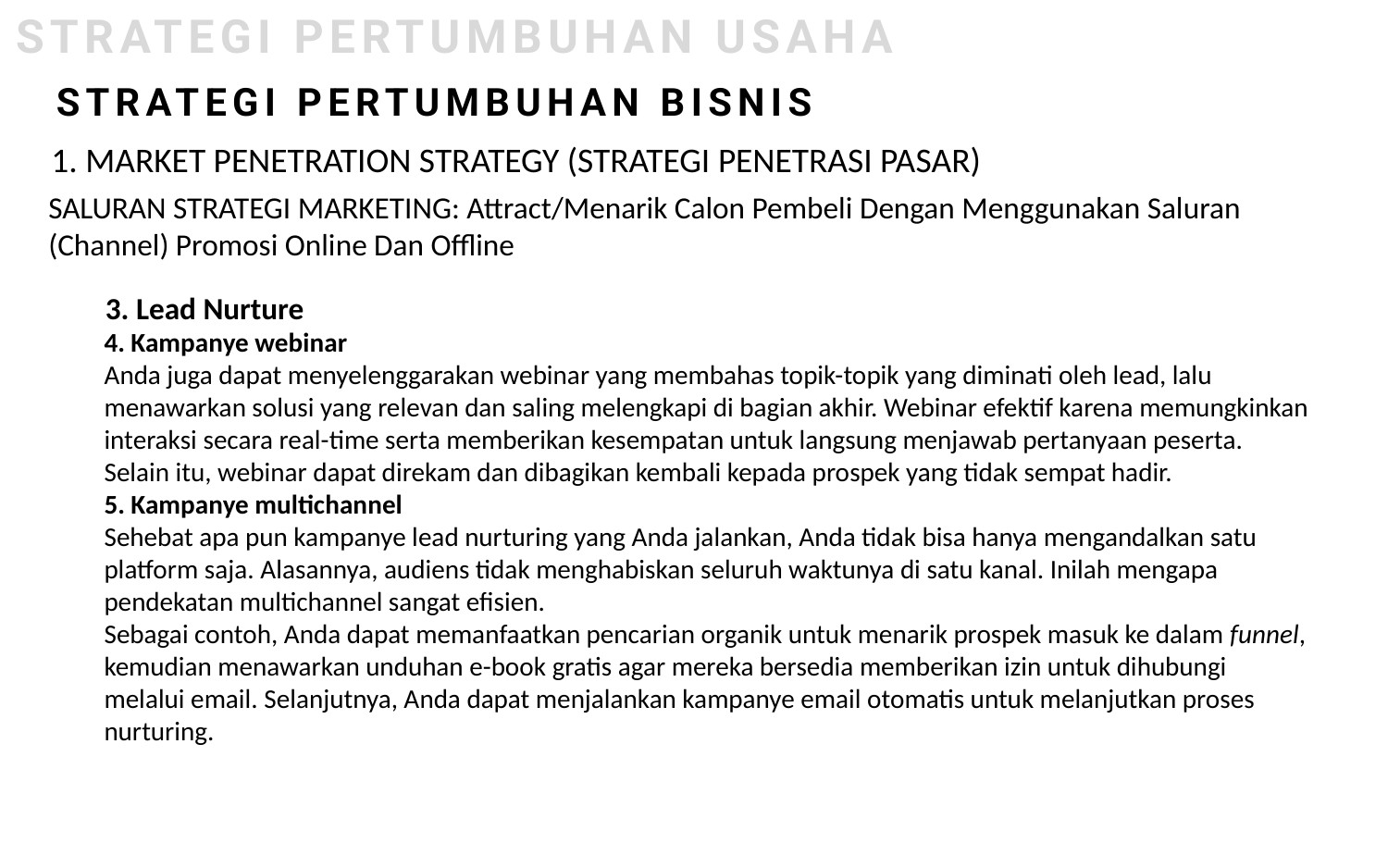

STRATEGI PERTUMBUHAN USAHA
STRATEGI PERTUMBUHAN BISNIS
1. MARKET PENETRATION STRATEGY (STRATEGI PENETRASI PASAR)
SALURAN STRATEGI MARKETING: Attract/Menarik Calon Pembeli Dengan Menggunakan Saluran (Channel) Promosi Online Dan Offline
3. Lead Nurture
4. Kampanye webinar
Anda juga dapat menyelenggarakan webinar yang membahas topik-topik yang diminati oleh lead, lalu menawarkan solusi yang relevan dan saling melengkapi di bagian akhir. Webinar efektif karena memungkinkan interaksi secara real-time serta memberikan kesempatan untuk langsung menjawab pertanyaan peserta. Selain itu, webinar dapat direkam dan dibagikan kembali kepada prospek yang tidak sempat hadir.
5. Kampanye multichannel
Sehebat apa pun kampanye lead nurturing yang Anda jalankan, Anda tidak bisa hanya mengandalkan satu platform saja. Alasannya, audiens tidak menghabiskan seluruh waktunya di satu kanal. Inilah mengapa pendekatan multichannel sangat efisien.
Sebagai contoh, Anda dapat memanfaatkan pencarian organik untuk menarik prospek masuk ke dalam funnel, kemudian menawarkan unduhan e-book gratis agar mereka bersedia memberikan izin untuk dihubungi melalui email. Selanjutnya, Anda dapat menjalankan kampanye email otomatis untuk melanjutkan proses nurturing.